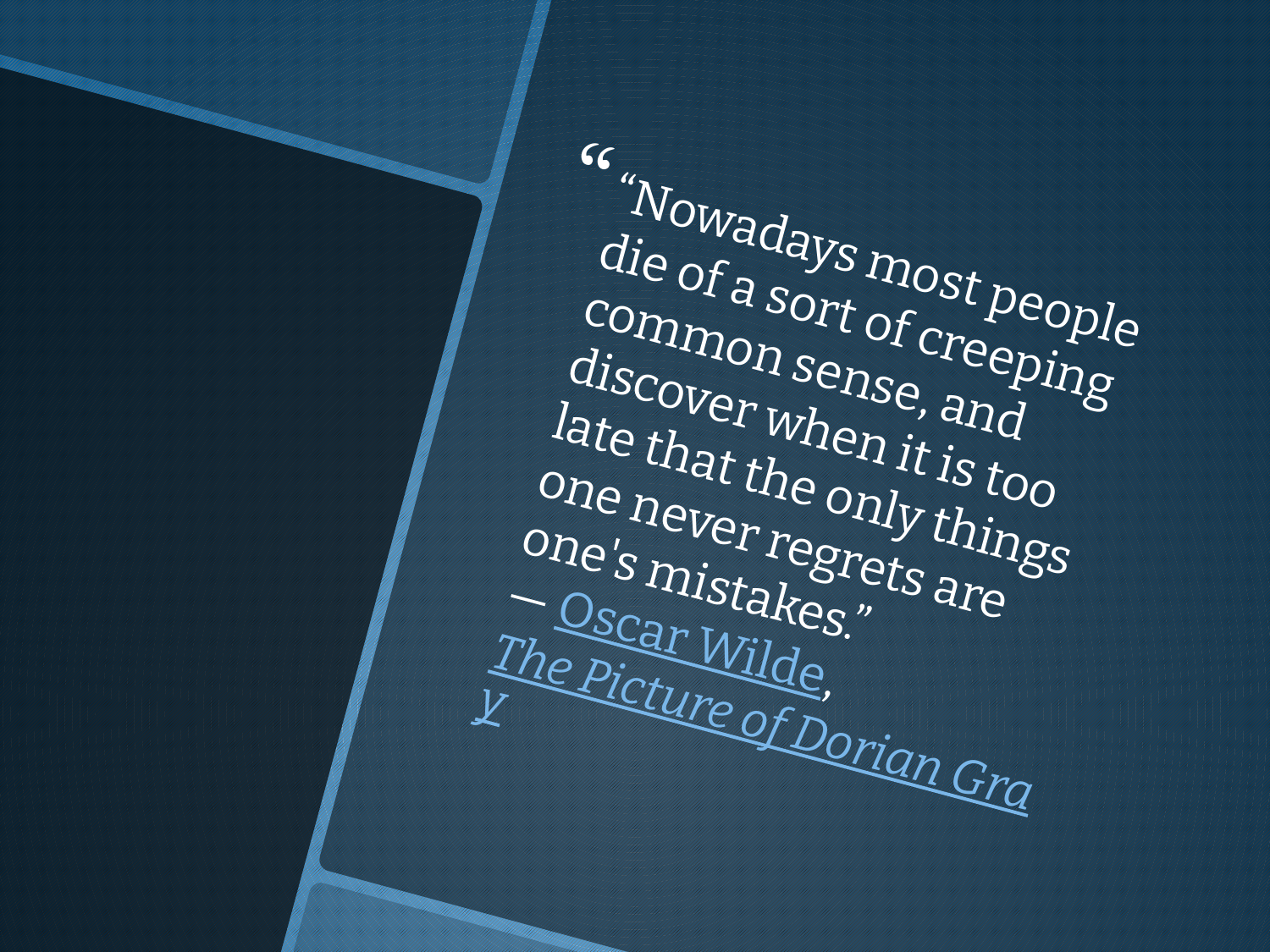

“Nowadays most people die of a sort of creeping common sense, and discover when it is too late that the only things one never regrets are one's mistakes.”
― Oscar Wilde, The Picture of Dorian Gray
#